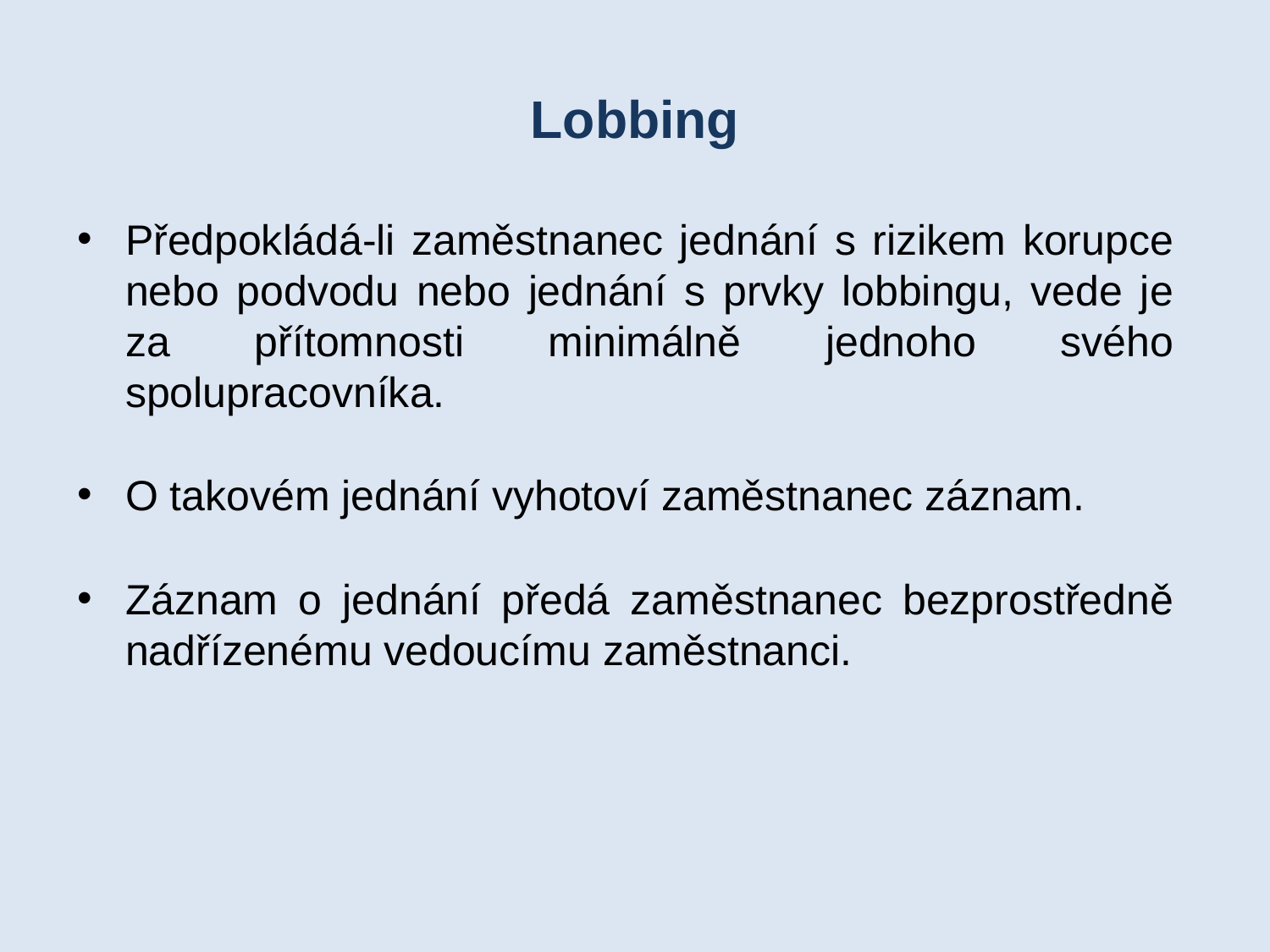

# Lobbing
Předpokládá-li zaměstnanec jednání s rizikem korupce nebo podvodu nebo jednání s prvky lobbingu, vede je za přítomnosti minimálně jednoho svého spolupracovníka.

O takovém jednání vyhotoví zaměstnanec záznam.

Záznam o jednání předá zaměstnanec bezprostředně nadřízenému vedoucímu zaměstnanci.